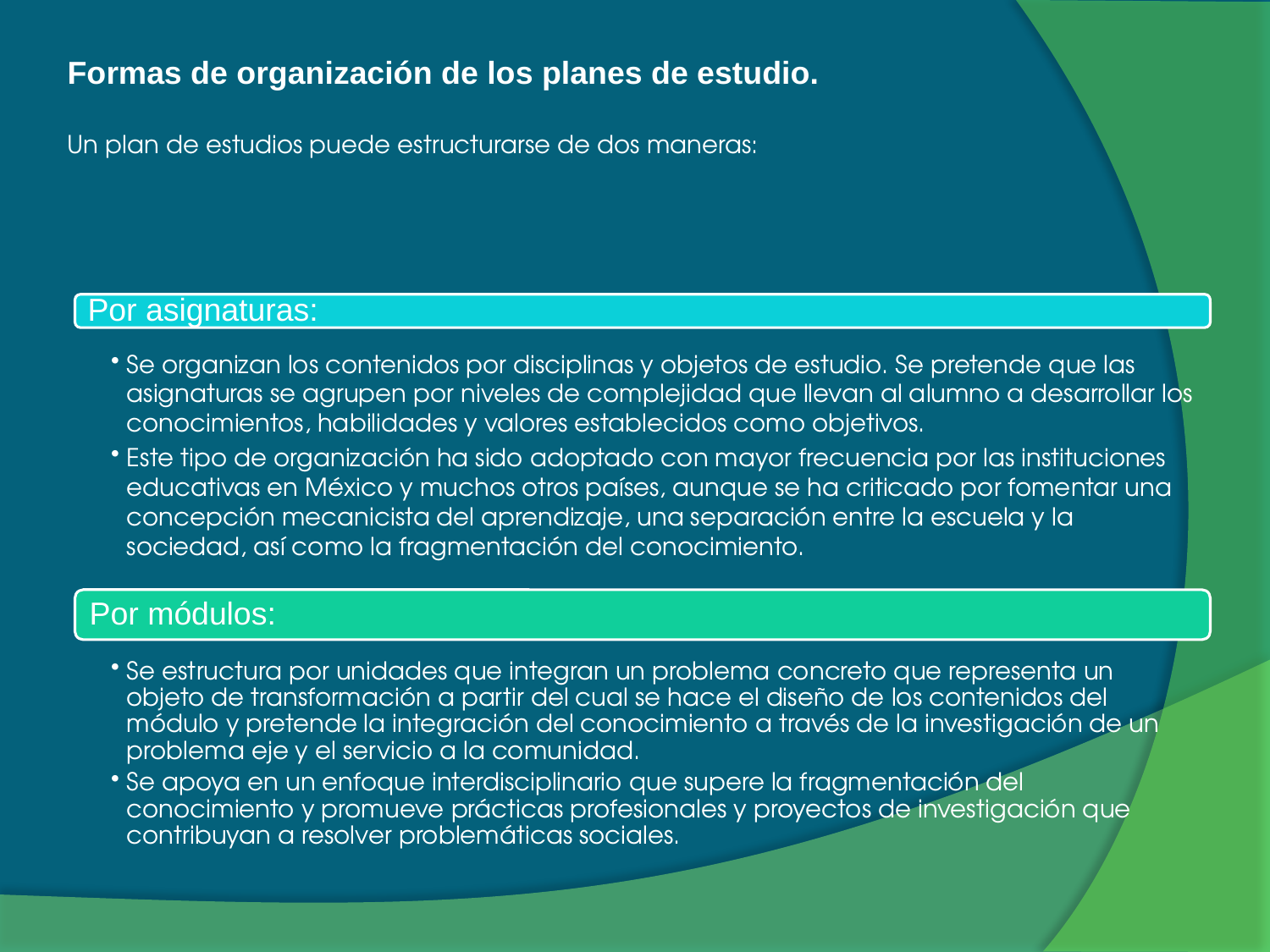

Formas de organización de los planes de estudio.

Un plan de estudios puede estructurarse de dos maneras:
Por asignaturas:
Se organizan los contenidos por disciplinas y objetos de estudio. Se pretende que las asignaturas se agrupen por niveles de complejidad que llevan al alumno a desarrollar los conocimientos, habilidades y valores establecidos como objetivos.
Este tipo de organización ha sido adoptado con mayor frecuencia por las instituciones educativas en México y muchos otros países, aunque se ha criticado por fomentar una concepción mecanicista del aprendizaje, una separación entre la escuela y la sociedad, así como la fragmentación del conocimiento.

Por módulos:
Se estructura por unidades que integran un problema concreto que representa un objeto de transformación a partir del cual se hace el diseño de los contenidos del módulo y pretende la integración del conocimiento a través de la investigación de un problema eje y el servicio a la comunidad.
Se apoya en un enfoque interdisciplinario que supere la fragmentación del conocimiento y promueve prácticas profesionales y proyectos de investigación que contribuyan a resolver problemáticas sociales.